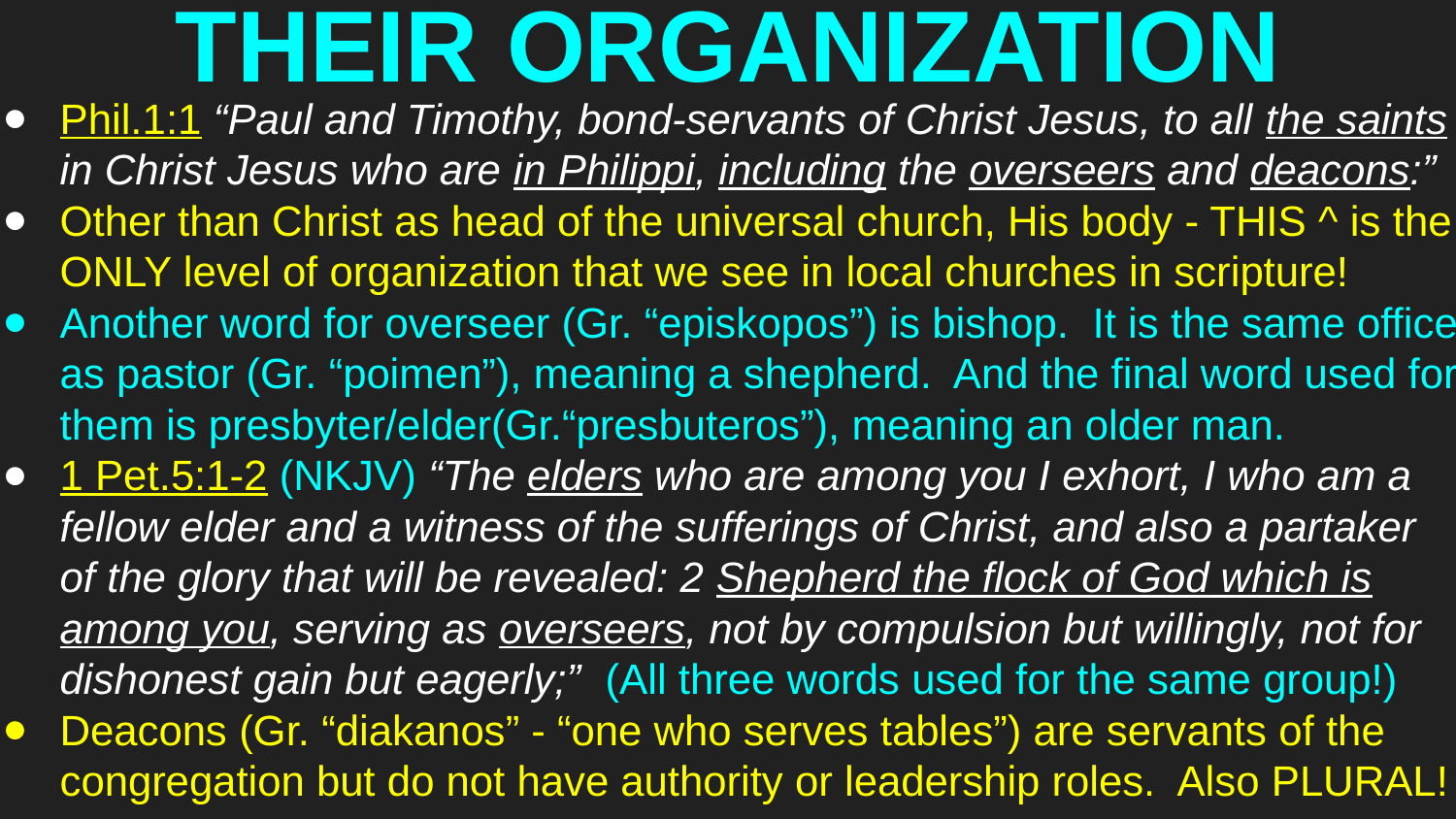

# THEIR ORGANIZATION
Phil.1:1 “Paul and Timothy, bond-servants of Christ Jesus, to all the saints in Christ Jesus who are in Philippi, including the overseers and deacons:”
Other than Christ as head of the universal church, His body - THIS ^ is the ONLY level of organization that we see in local churches in scripture!
Another word for overseer (Gr. “episkopos”) is bishop.  It is the same office as pastor (Gr. “poimen”), meaning a shepherd.  And the final word used for them is presbyter/elder(Gr.“presbuteros”), meaning an older man.
1 Pet.5:1-2 (NKJV) “The elders who are among you I exhort, I who am a fellow elder and a witness of the sufferings of Christ, and also a partaker of the glory that will be revealed: 2 Shepherd the flock of God which is among you, serving as overseers, not by compulsion but willingly, not for dishonest gain but eagerly;”  (All three words used for the same group!)
Deacons (Gr. “diakanos” - “one who serves tables”) are servants of the congregation but do not have authority or leadership roles.  Also PLURAL!